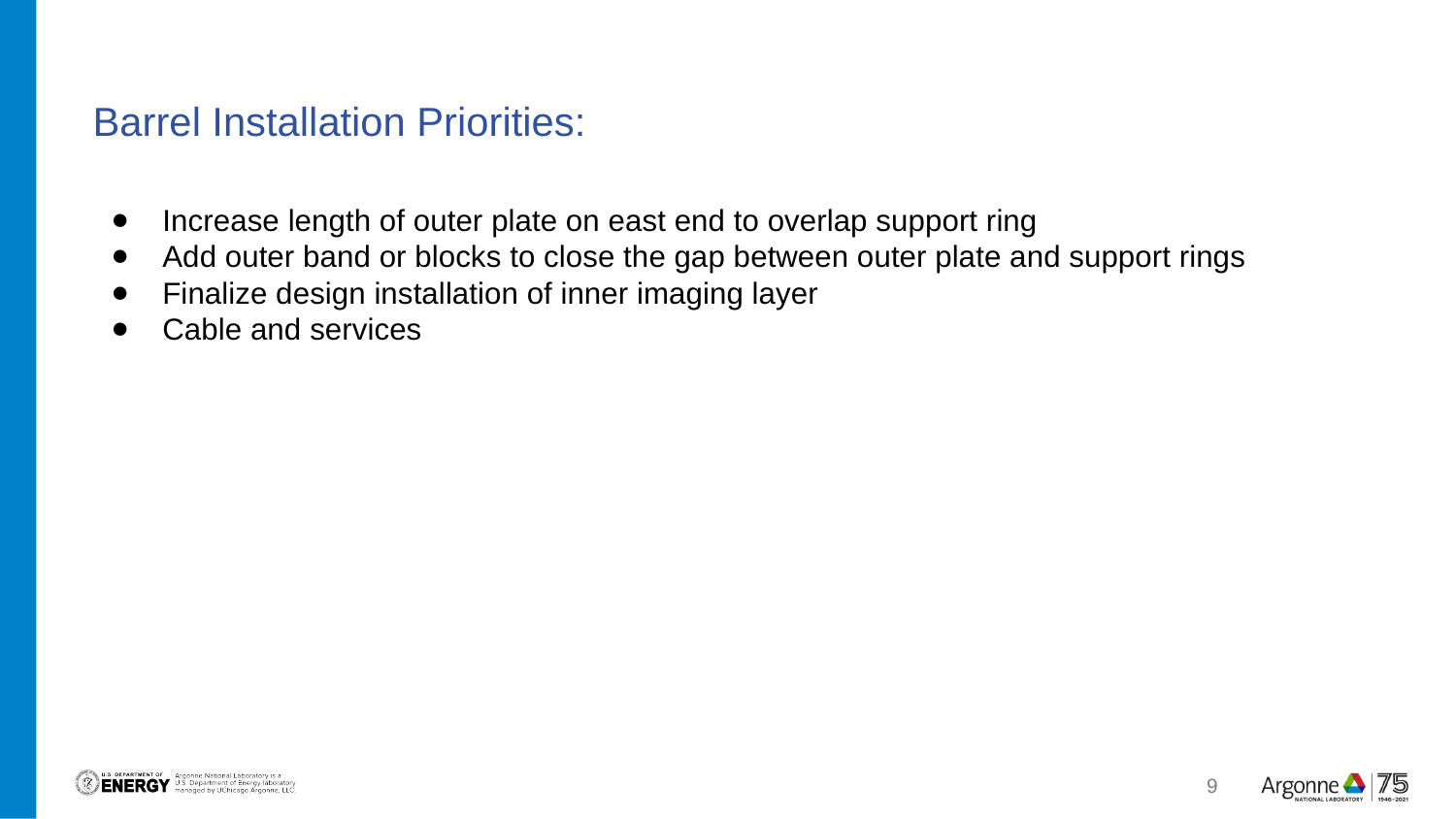

Barrel Installation Priorities:
Increase length of outer plate on east end to overlap support ring
Add outer band or blocks to close the gap between outer plate and support rings
Finalize design installation of inner imaging layer
Cable and services

9